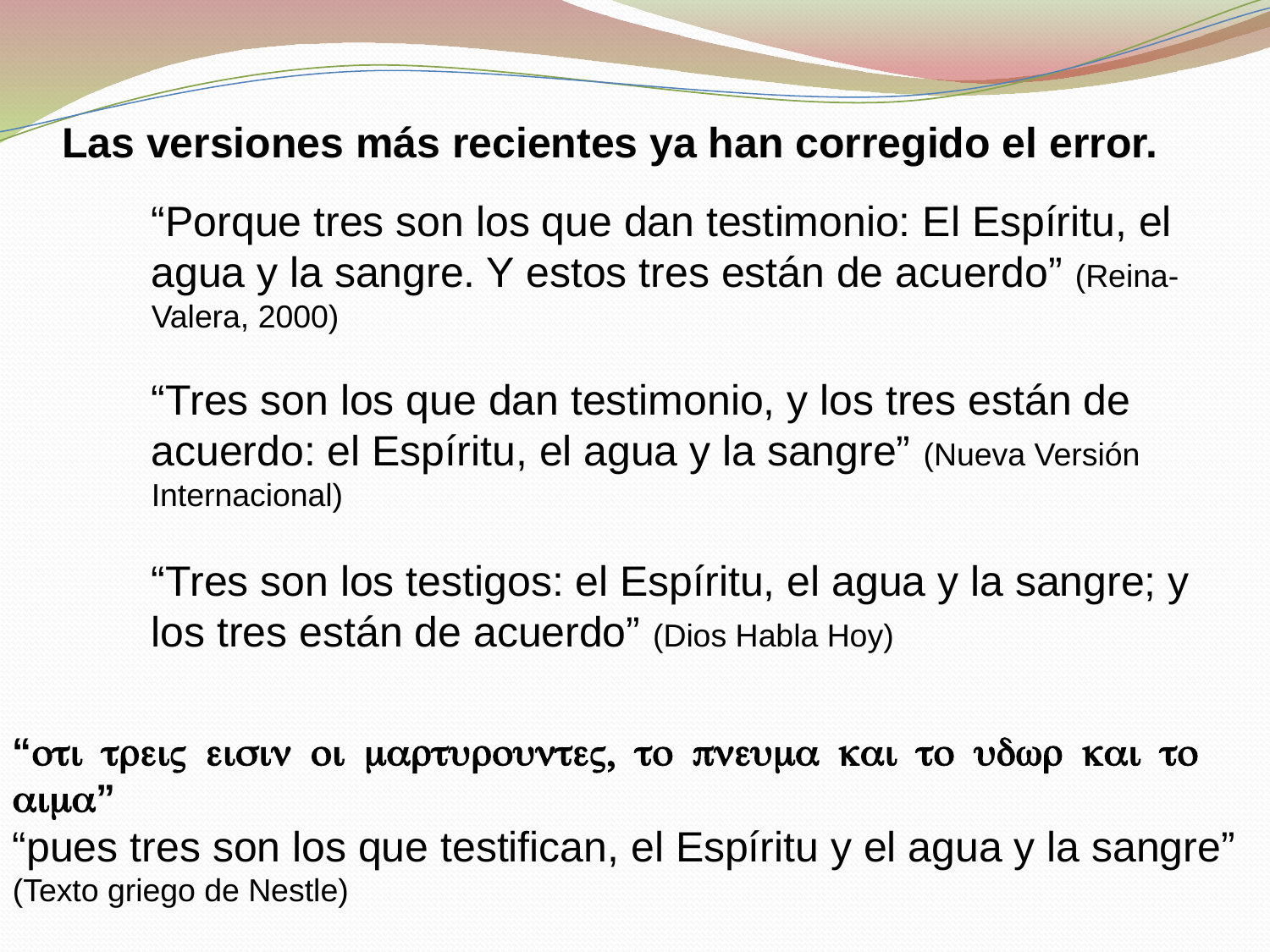

Las versiones más recientes ya han corregido el error.
“Porque tres son los que dan testimonio: El Espíritu, el agua y la sangre. Y estos tres están de acuerdo” (Reina-Valera, 2000)
“Tres son los que dan testimonio, y los tres están de acuerdo: el Espíritu, el agua y la sangre” (Nueva Versión Internacional)
“Tres son los testigos: el Espíritu, el agua y la sangre; y los tres están de acuerdo” (Dios Habla Hoy)
“οτι τρεις εισιν οι μαρτυρουντες, το πνευμα και το υδωρ και το αιμα”
“pues tres son los que testifican, el Espíritu y el agua y la sangre” (Texto griego de Nestle)